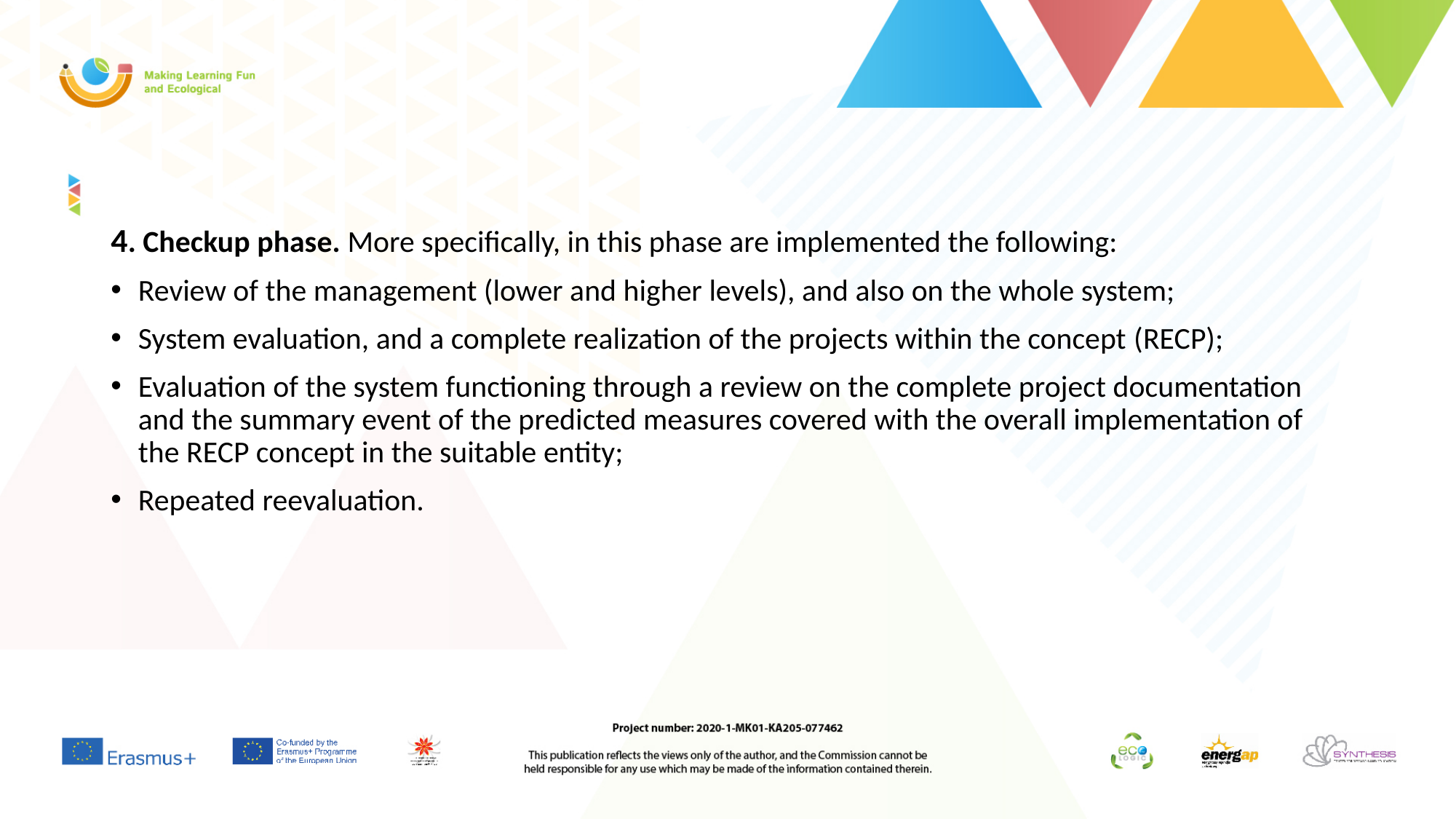

4. Checkup phase. More specifically, in this phase are implemented the following:
Review of the management (lower and higher levels), and also on the whole system;
System evaluation, and a complete realization of the projects within the concept (RECP);
Evaluation of the system functioning through a review on the complete project documentation and the summary event of the predicted measures covered with the overall implementation of the RECP concept in the suitable entity;
Repeated reevaluation.